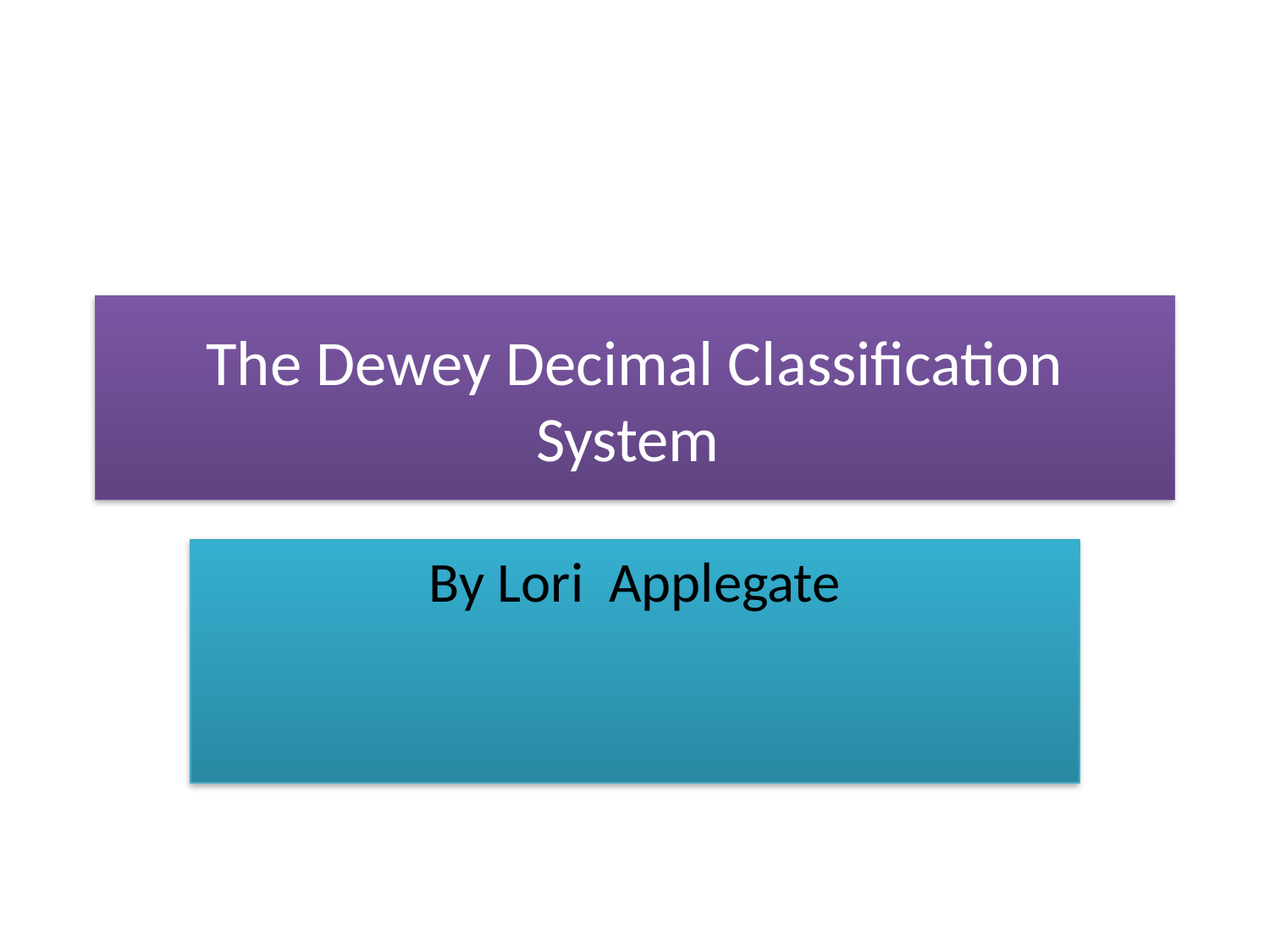

# The Dewey Decimal Classification System
By Lori  Applegate